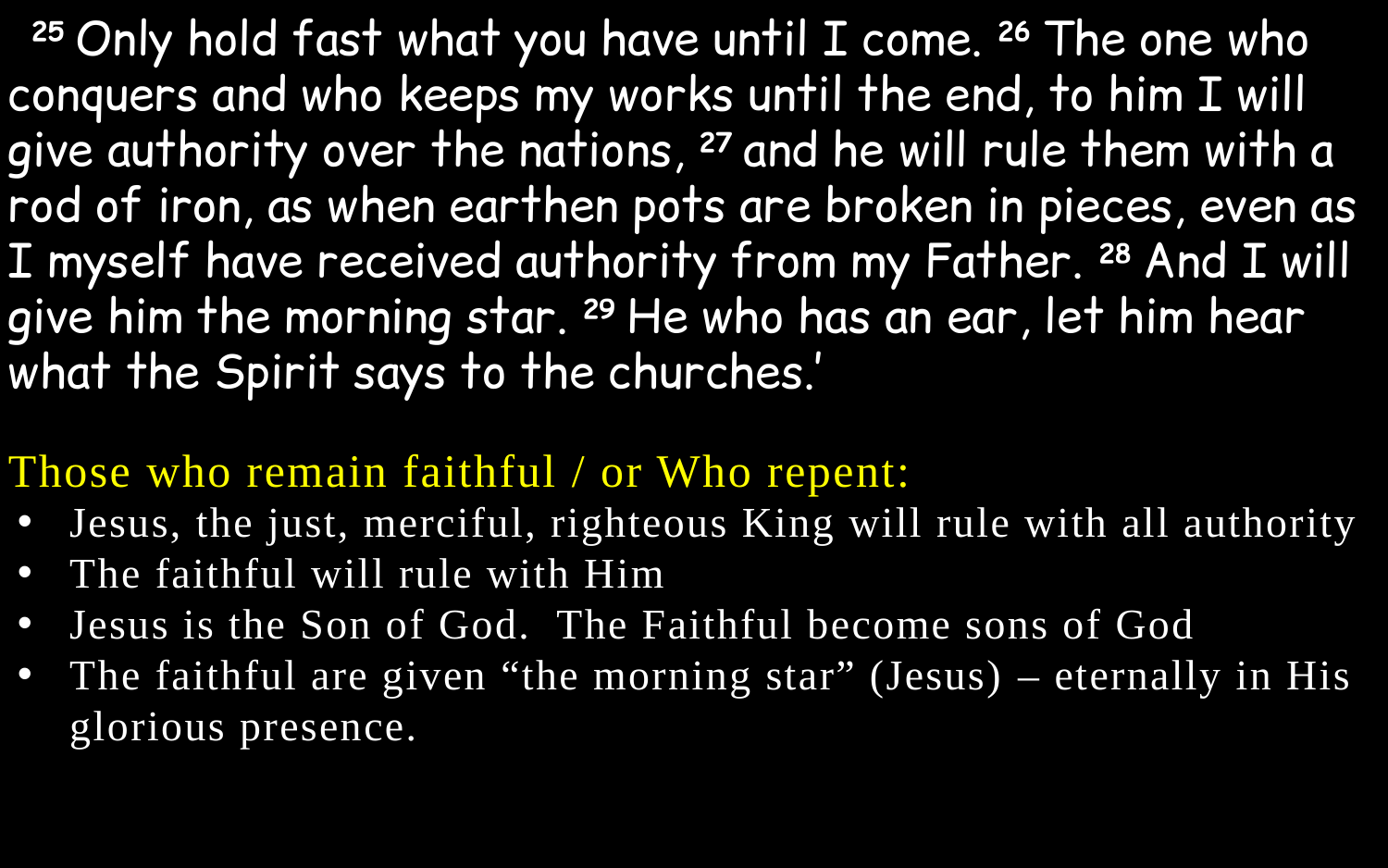

25 Only hold fast what you have until I come. 26 The one who conquers and who keeps my works until the end, to him I will give authority over the nations, 27 and he will rule them with a rod of iron, as when earthen pots are broken in pieces, even as I myself have received authority from my Father. 28 And I will give him the morning star. 29 He who has an ear, let him hear what the Spirit says to the churches.’
Those who remain faithful / or Who repent:
Jesus, the just, merciful, righteous King will rule with all authority
The faithful will rule with Him
Jesus is the Son of God.  The Faithful become sons of God
The faithful are given “the morning star” (Jesus) – eternally in His glorious presence.